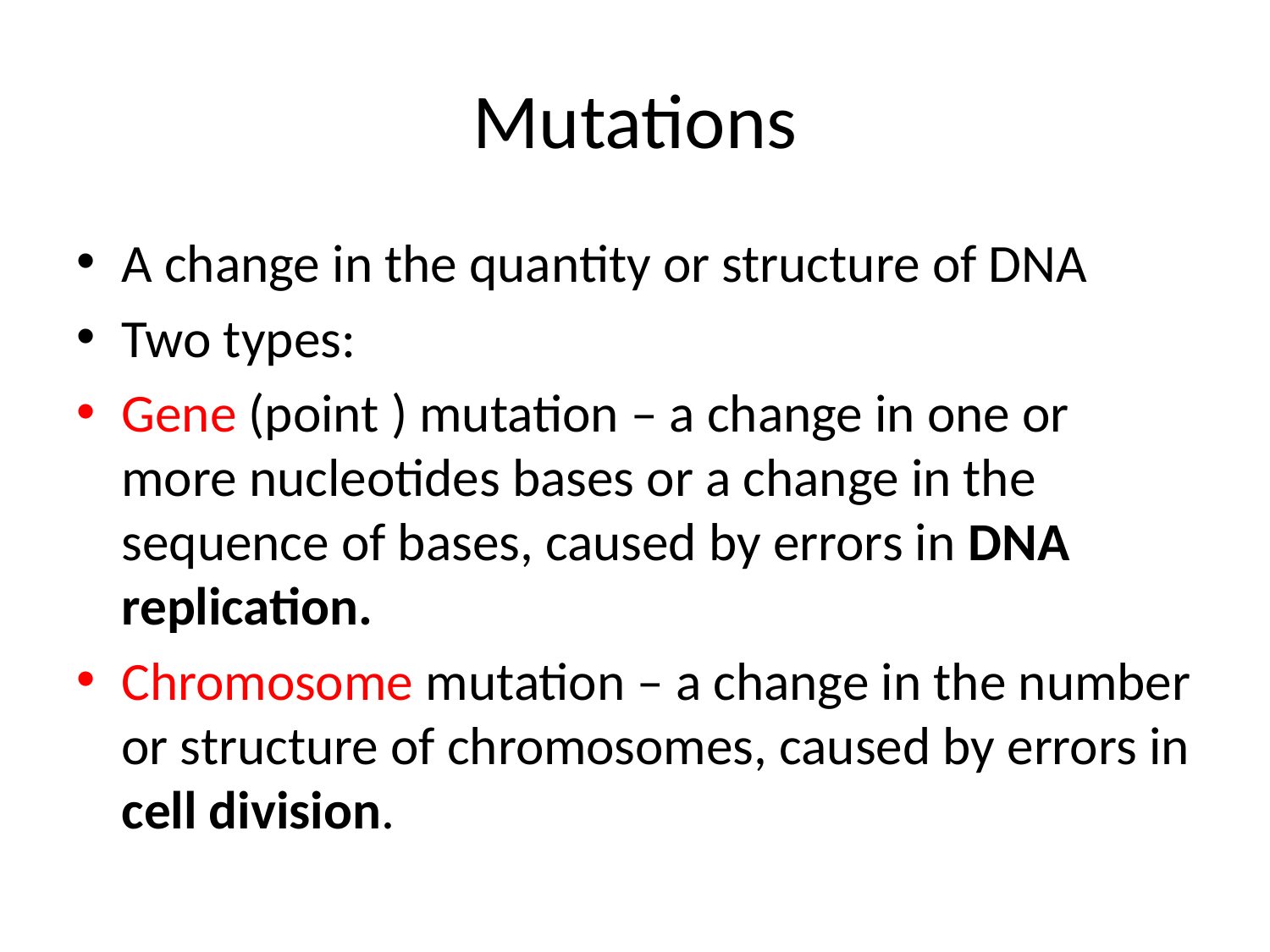

# Mutations
A change in the quantity or structure of DNA
Two types:
Gene (point ) mutation – a change in one or more nucleotides bases or a change in the sequence of bases, caused by errors in DNA replication.
Chromosome mutation – a change in the number or structure of chromosomes, caused by errors in cell division.